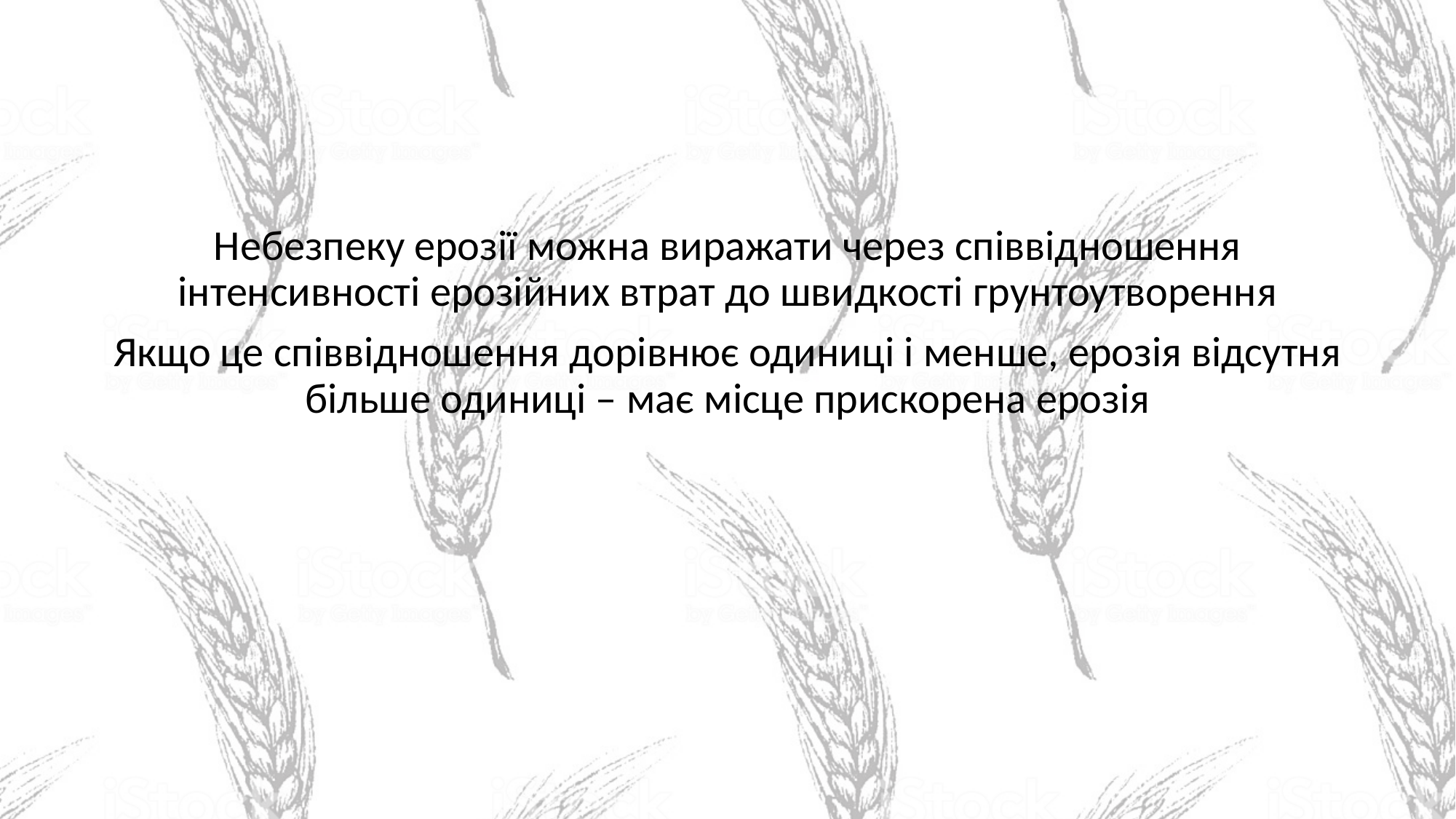

Небезпеку ерозії можна виражати через співвідношення інтенсивності ерозійних втрат до швидкості грунтоутворення
Якщо це співвідношення дорівнює одиниці і менше, ерозія відсутня більше одиниці – має місце прискорена ерозія